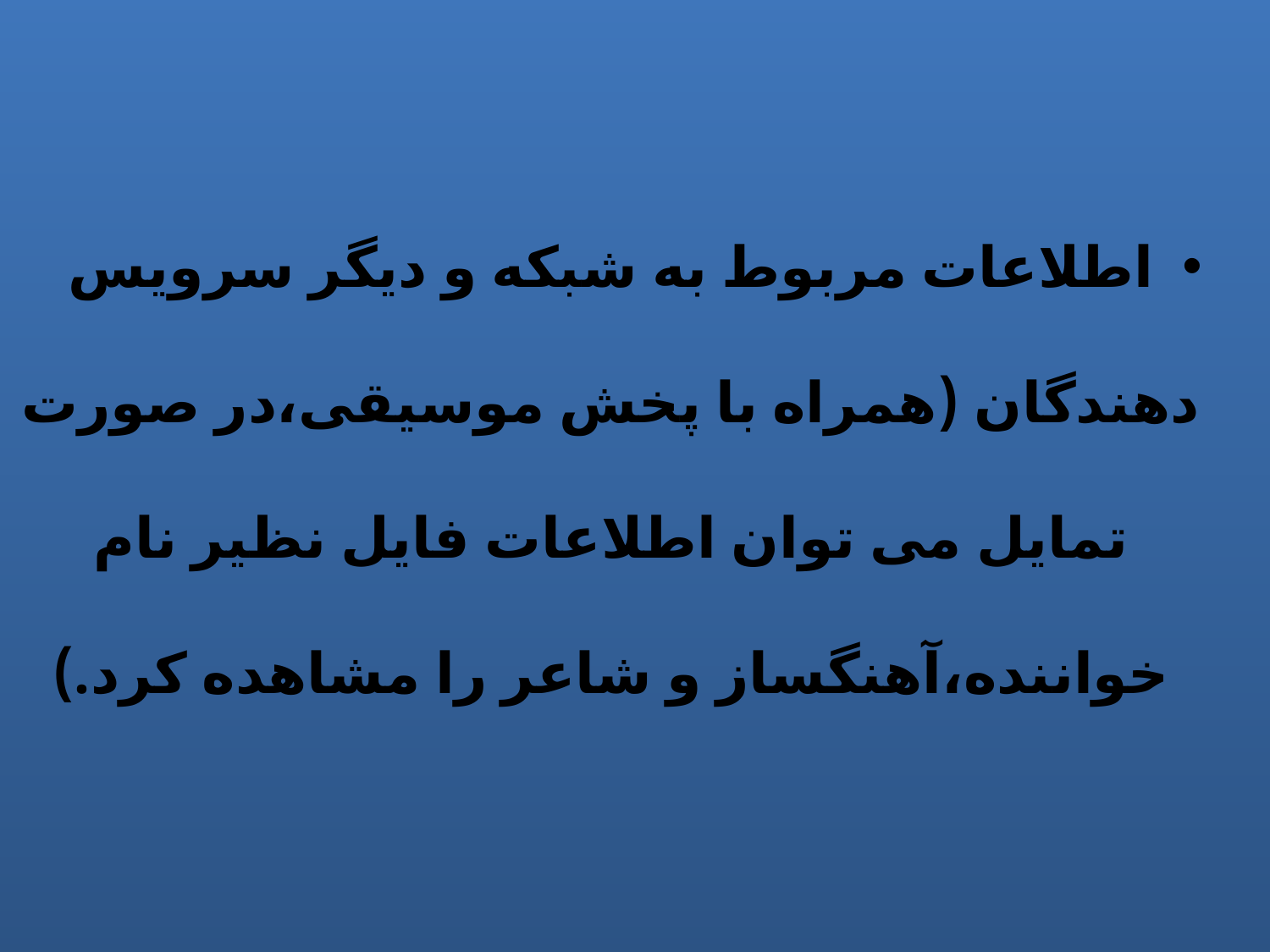

اطلاعات مربوط به شبکه و دیگر سرویس دهندگان (همراه با پخش موسیقی،در صورت تمایل می توان اطلاعات فایل نظیر نام خواننده،آهنگساز و شاعر را مشاهده کرد.)